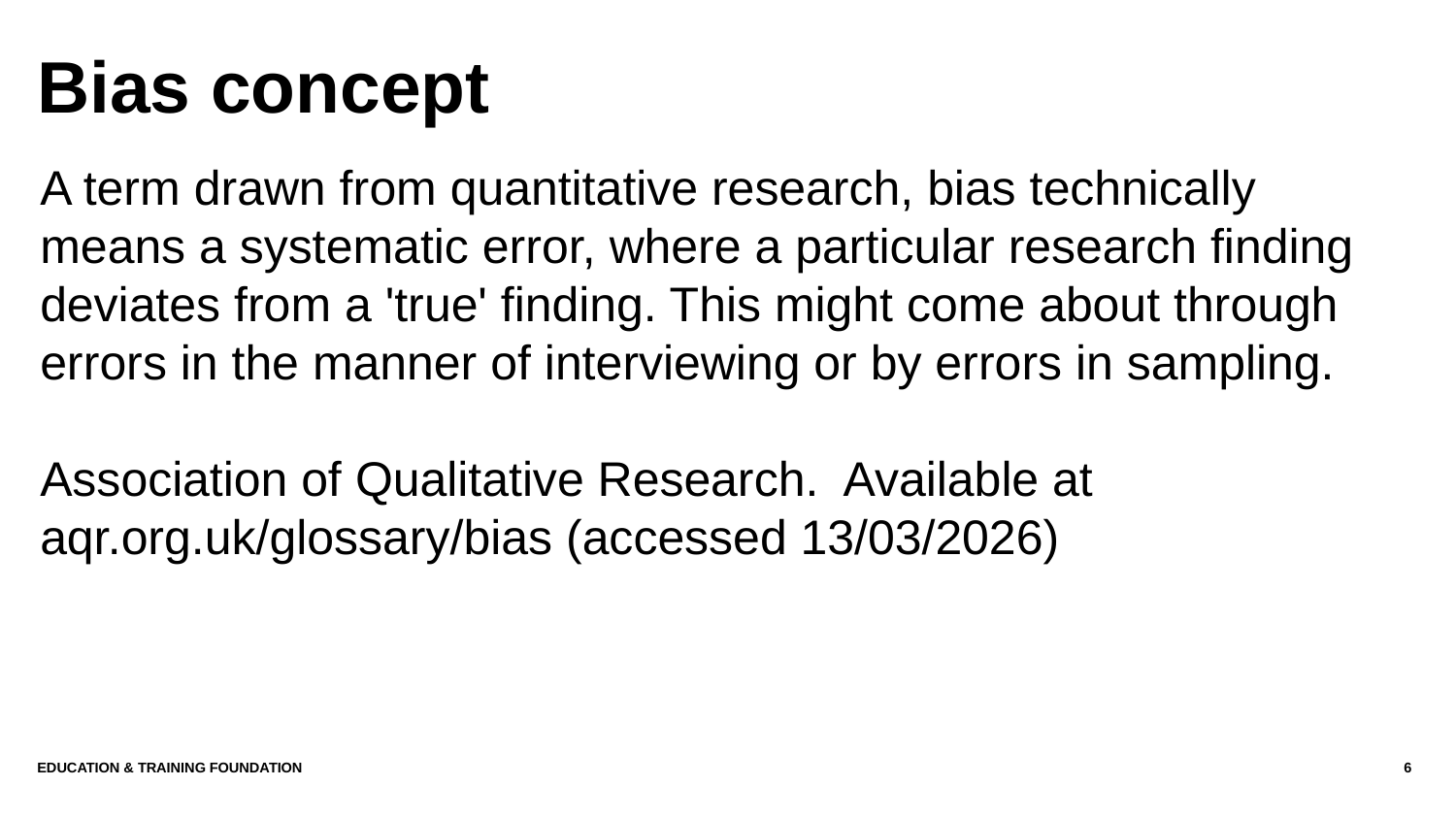

# Bias concept
A term drawn from quantitative research, bias technically means a systematic error, where a particular research finding deviates from a 'true' finding. This might come about through errors in the manner of interviewing or by errors in sampling.
Association of Qualitative Research.  Available at aqr.org.uk/glossary/bias (accessed 13/03/2026)
Education & Training Foundation
6